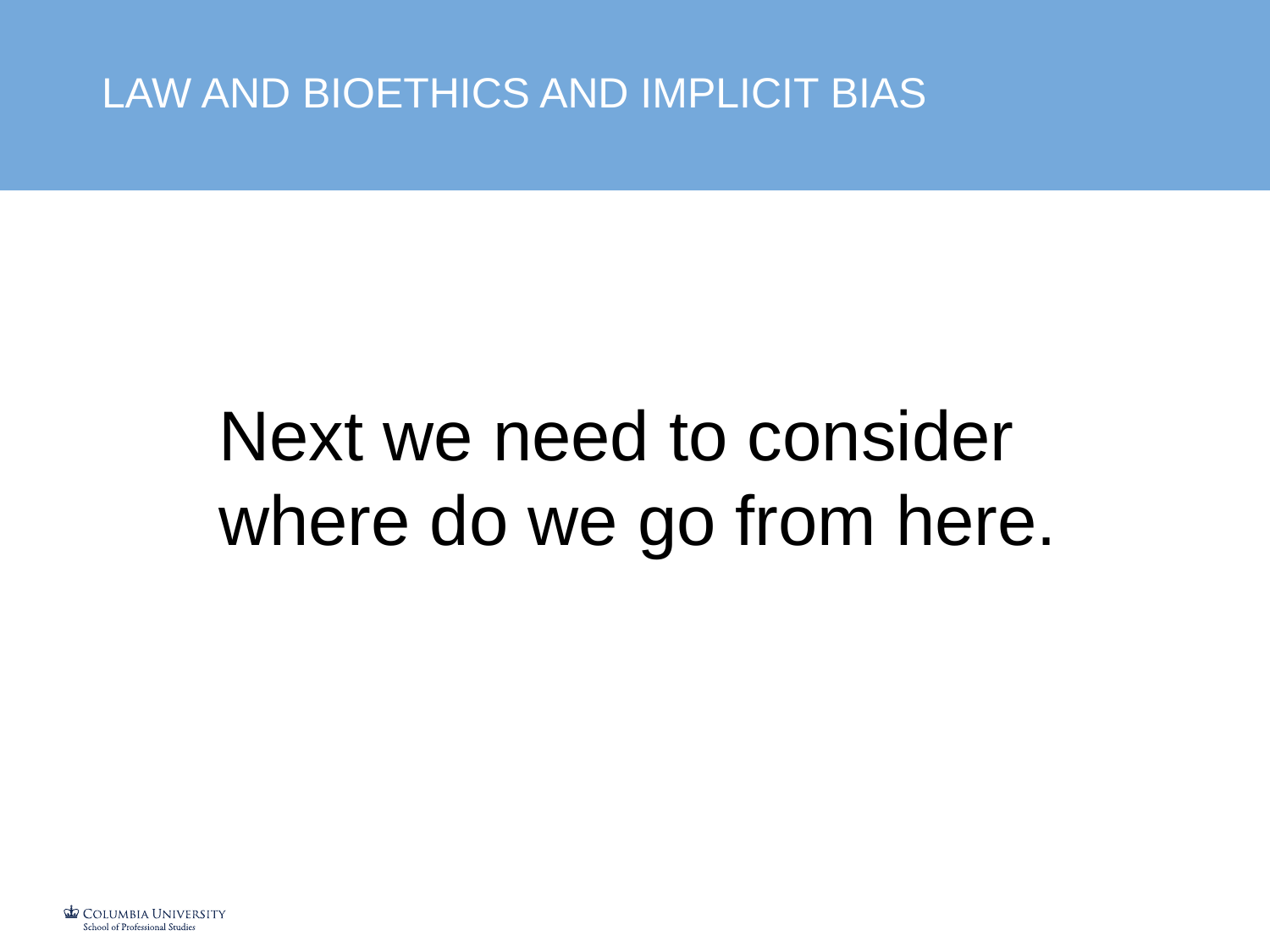

LAW AND BIOETHICS AND IMPLICIT BIAS
Next we need to consider where do we go from here.